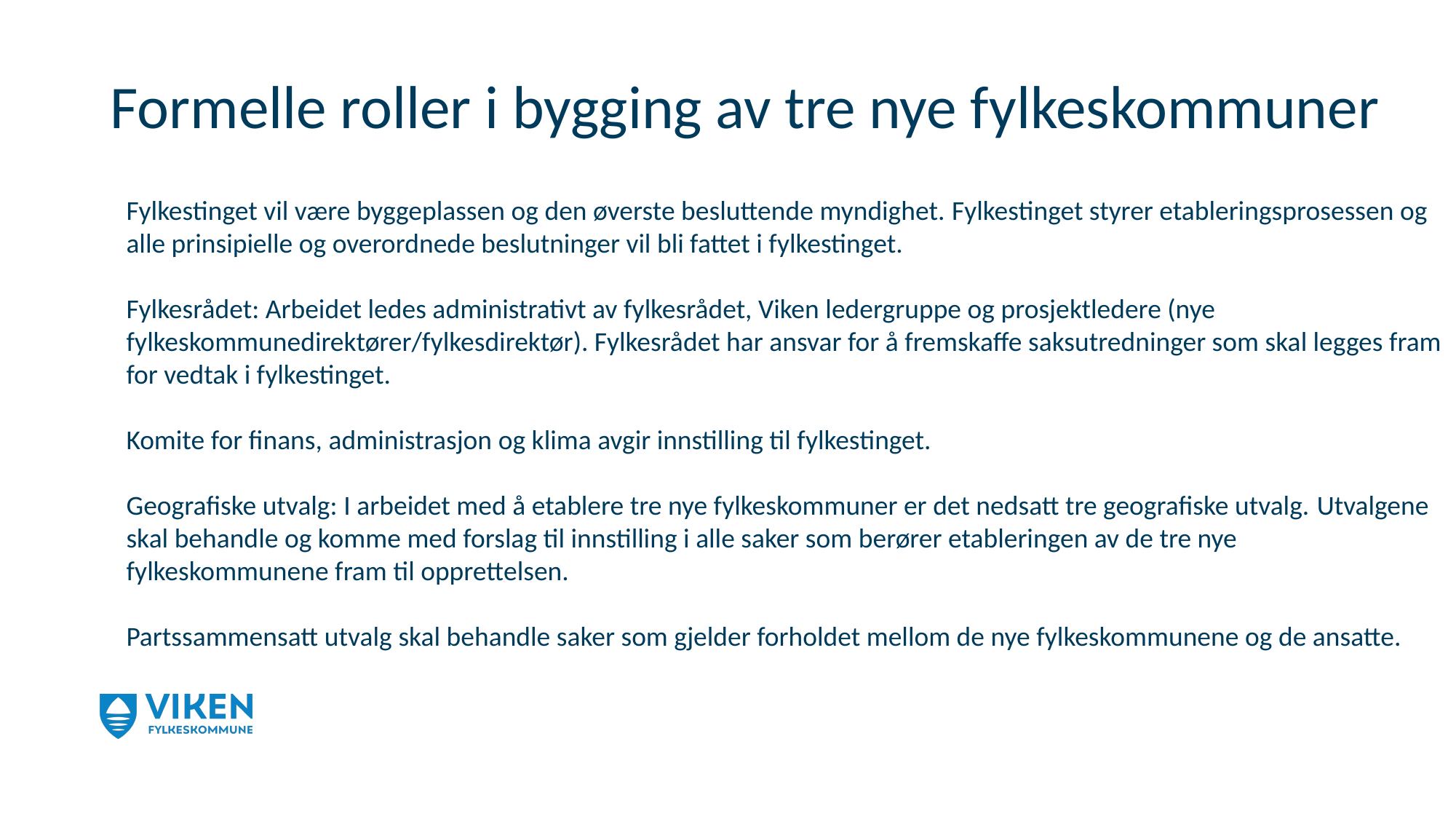

# Formelle roller i bygging av tre nye fylkeskommuner
Fylkestinget vil være byggeplassen og den øverste besluttende myndighet. Fylkestinget styrer etableringsprosessen og alle prinsipielle og overordnede beslutninger vil bli fattet i fylkestinget.

Fylkesrådet: Arbeidet ledes administrativt av fylkesrådet, Viken ledergruppe og prosjektledere (nye fylkeskommunedirektører/fylkesdirektør). Fylkesrådet har ansvar for å fremskaffe saksutredninger som skal legges fram for vedtak i fylkestinget.

Komite for finans, administrasjon og klima avgir innstilling til fylkestinget.
Geografiske utvalg: I arbeidet med å etablere tre nye fylkeskommuner er det nedsatt tre geografiske utvalg. Utvalgene skal behandle og komme med forslag til innstilling i alle saker som berører etableringen av de tre nye fylkeskommunene fram til opprettelsen.

Partssammensatt utvalg skal behandle saker som gjelder forholdet mellom de nye fylkeskommunene og de ansatte.